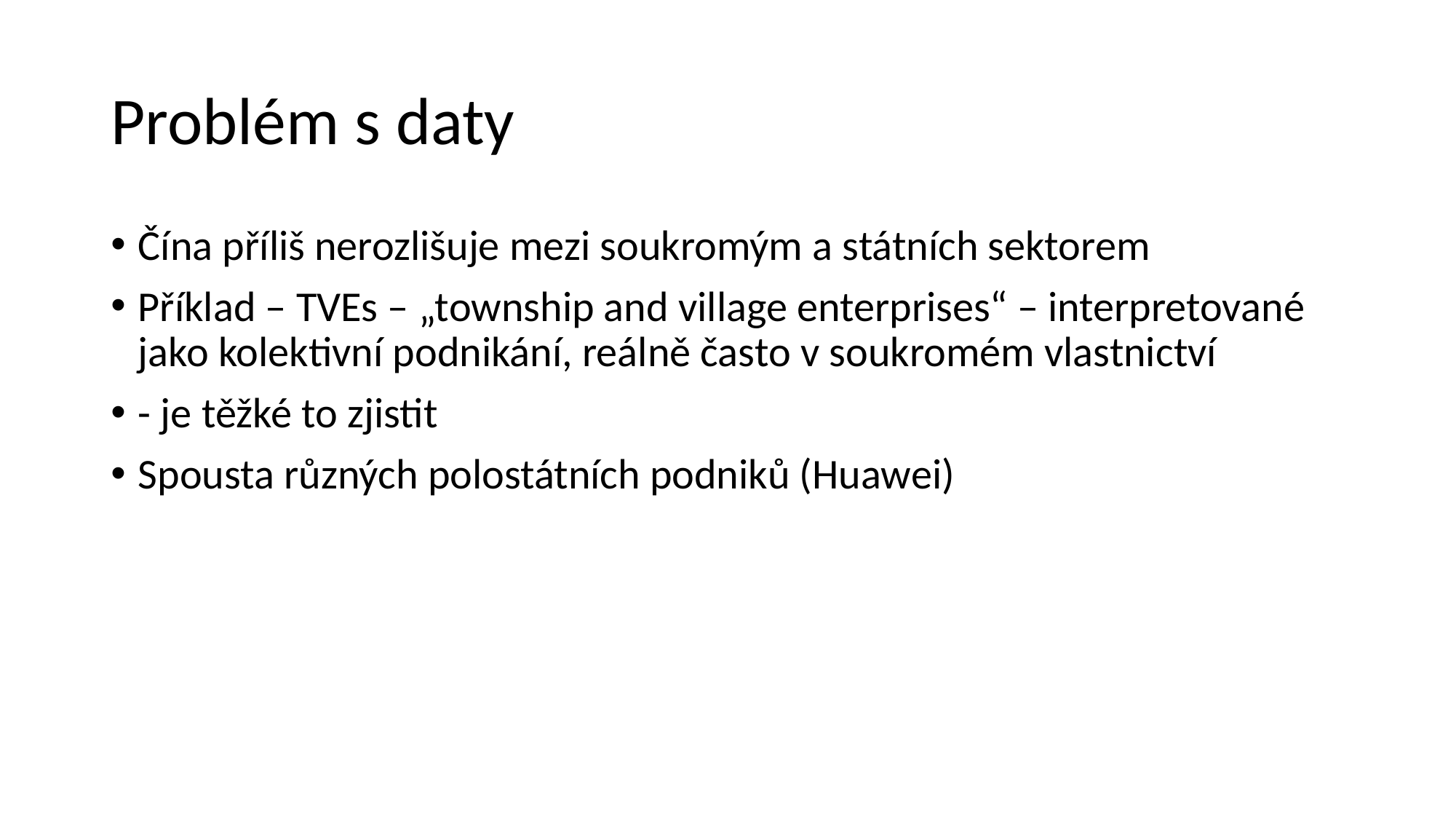

# Problém s daty
Čína příliš nerozlišuje mezi soukromým a státních sektorem
Příklad – TVEs – „township and village enterprises“ – interpretované jako kolektivní podnikání, reálně často v soukromém vlastnictví
- je těžké to zjistit
Spousta různých polostátních podniků (Huawei)